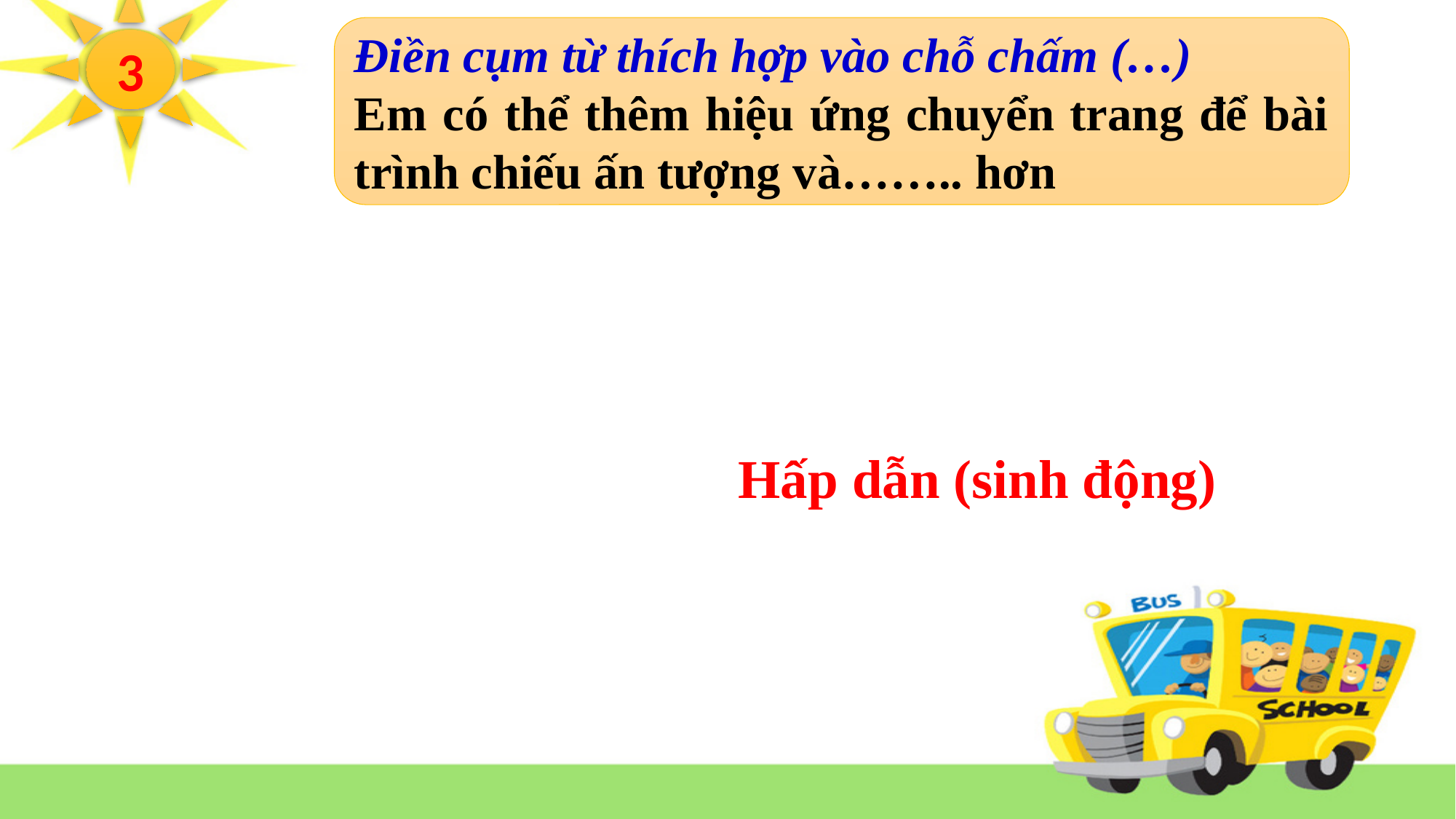

Điền cụm từ thích hợp vào chỗ chấm (…)
Em có thể thêm hiệu ứng chuyển trang để bài trình chiếu ấn tượng và…….. hơn
3

Hấp dẫn (sinh động)